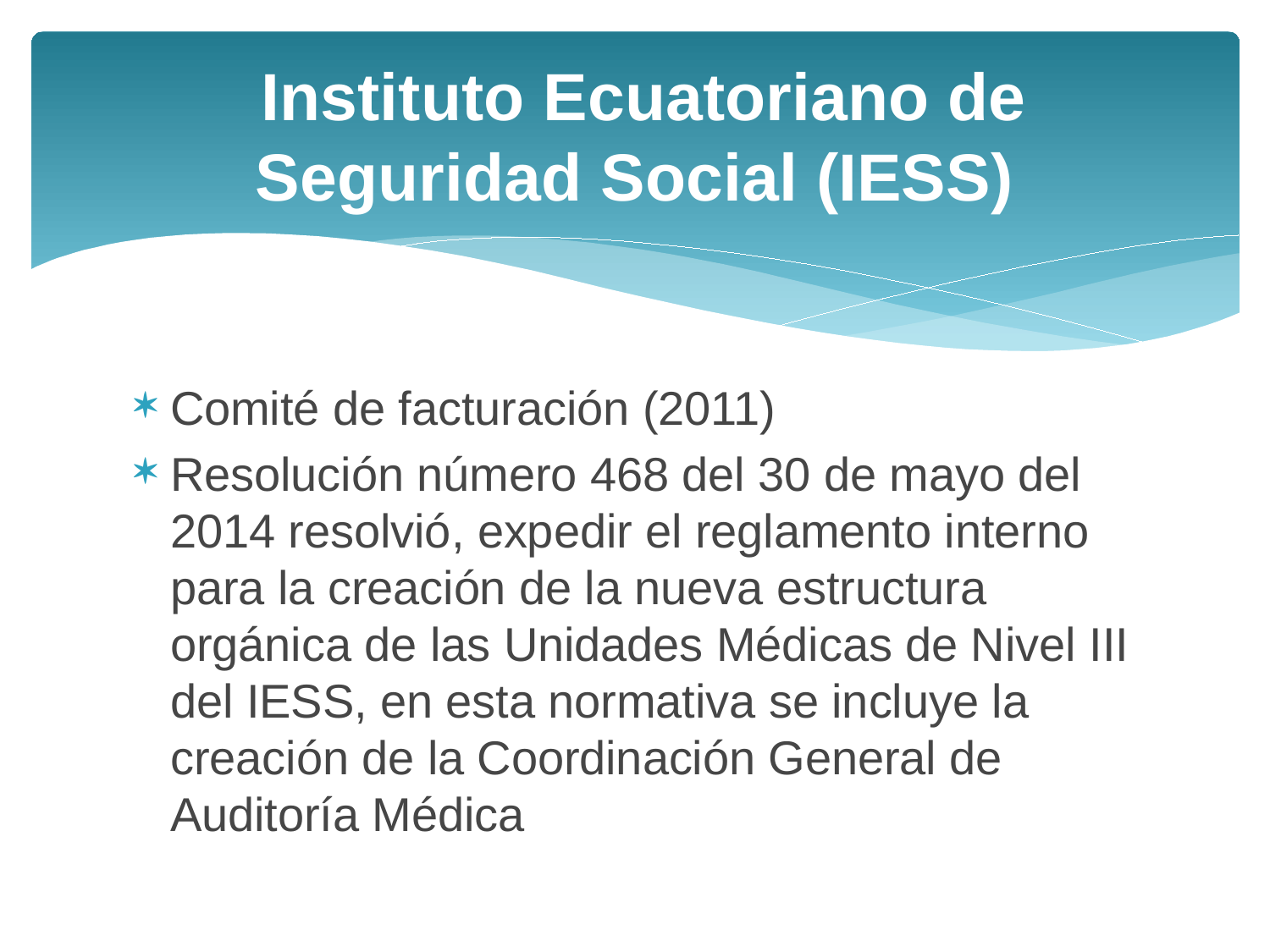

# Instituto Ecuatoriano de Seguridad Social (IESS)
Comité de facturación (2011)
Resolución número 468 del 30 de mayo del 2014 resolvió, expedir el reglamento interno para la creación de la nueva estructura orgánica de las Unidades Médicas de Nivel III del IESS, en esta normativa se incluye la creación de la Coordinación General de Auditoría Médica